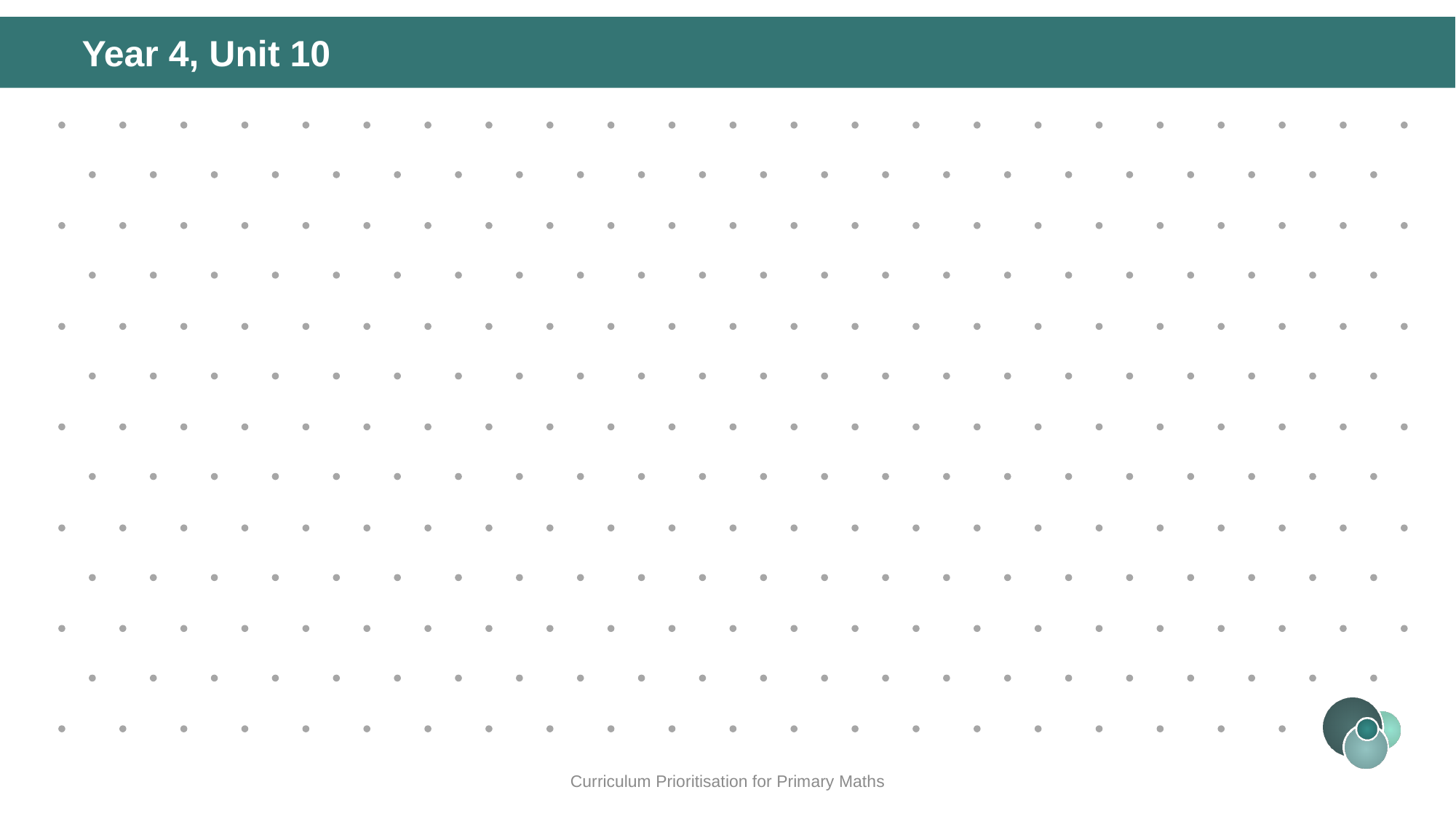

# Year 4, Unit 10

Curriculum Prioritisation for Primary Maths